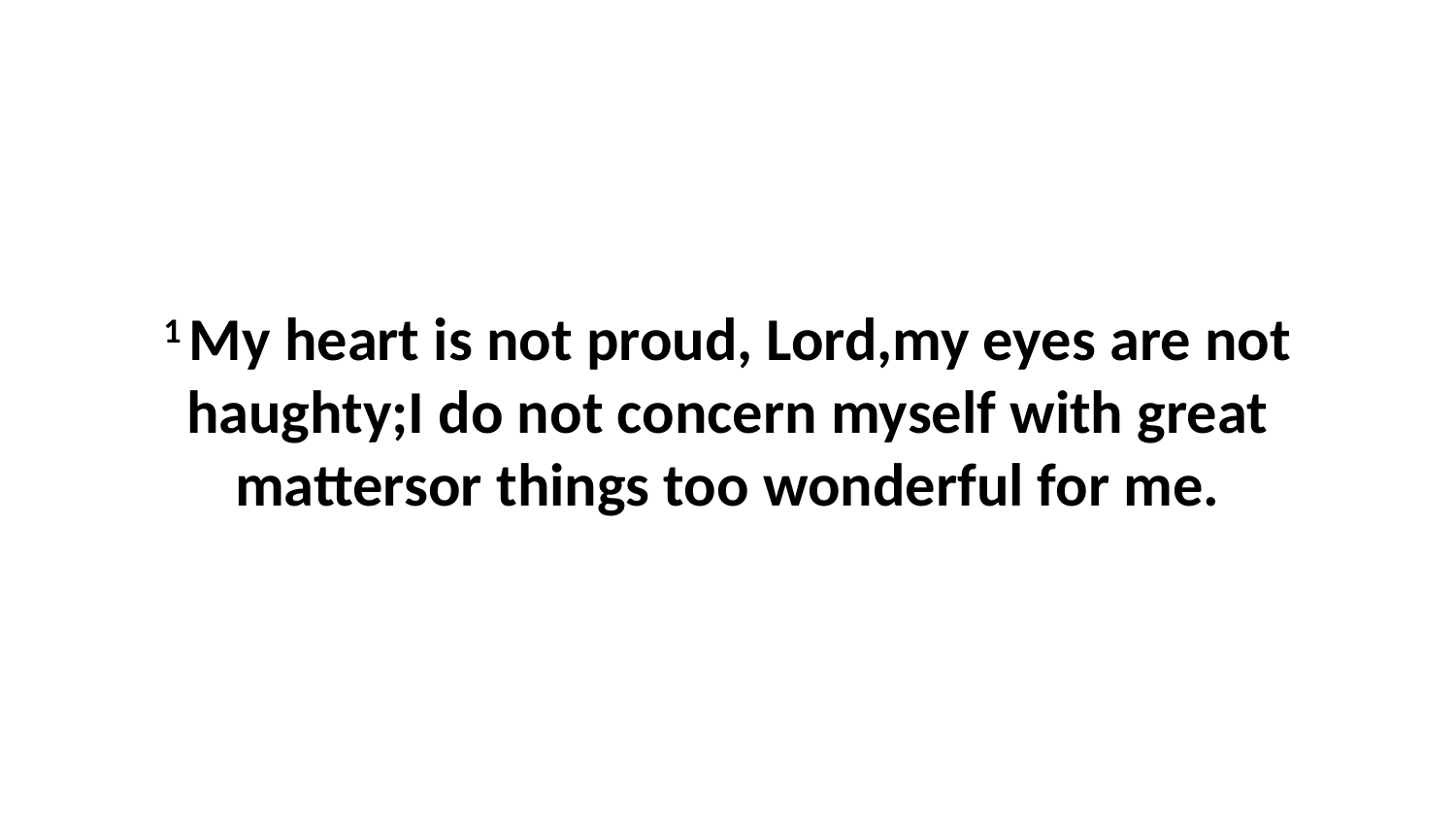

1 My heart is not proud, Lord,my eyes are not haughty;I do not concern myself with great mattersor things too wonderful for me.